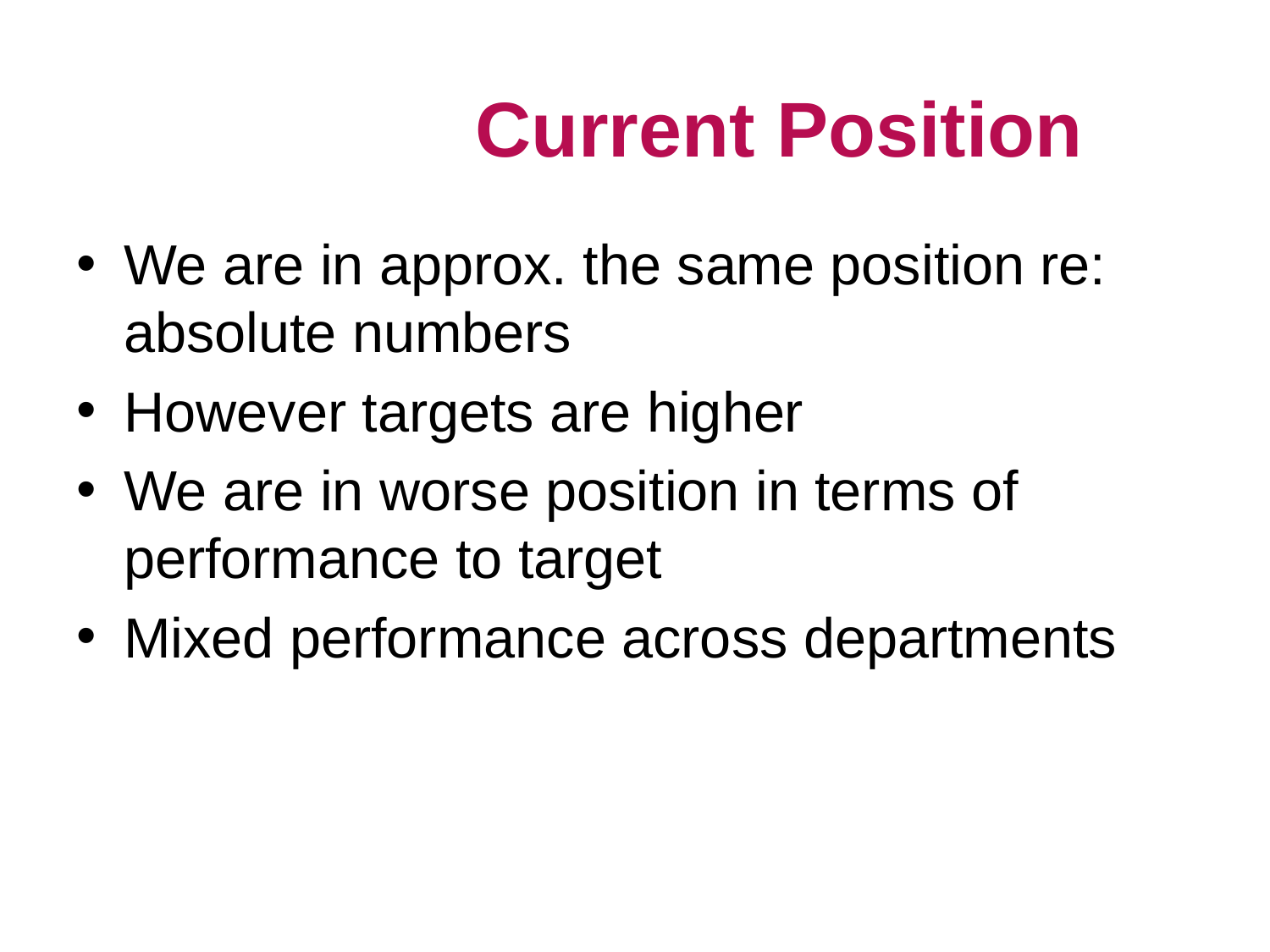

# Current Position
We are in approx. the same position re: absolute numbers
However targets are higher
We are in worse position in terms of performance to target
Mixed performance across departments